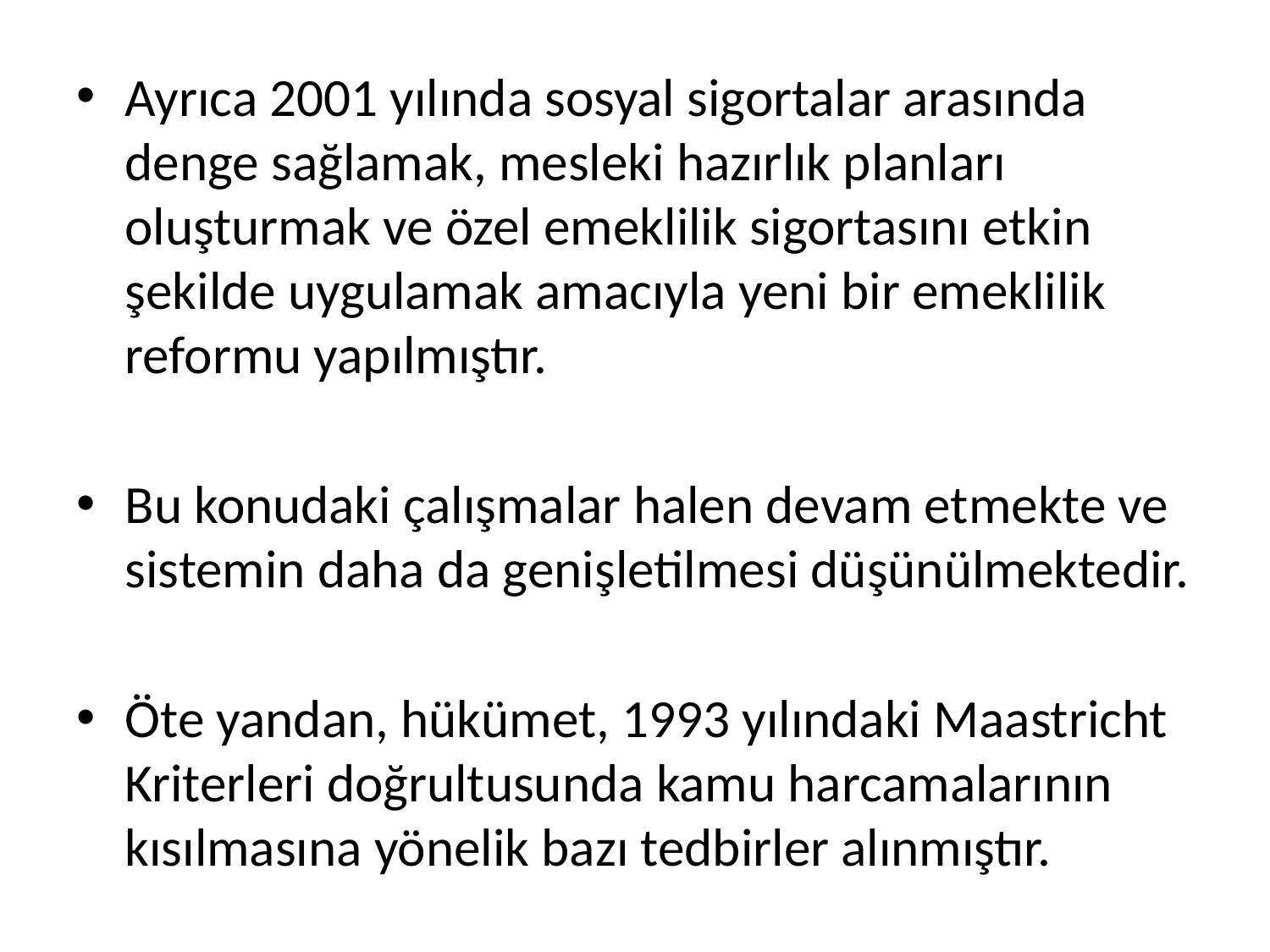

Ayrıca 2001 yılında sosyal sigortalar arasında denge sağlamak, mesleki hazırlık planları oluşturmak ve özel emeklilik sigortasını etkin şekilde uygulamak amacıyla yeni bir emeklilik reformu yapılmıştır.

Bu konudaki çalışmalar halen devam etmekte ve sistemin daha da genişletilmesi düşünülmektedir.

Öte yandan, hükümet, 1993 yılındaki Maastricht Kriterleri doğrultusunda kamu harcamalarının kısılmasına yönelik bazı tedbirler alınmıştır.